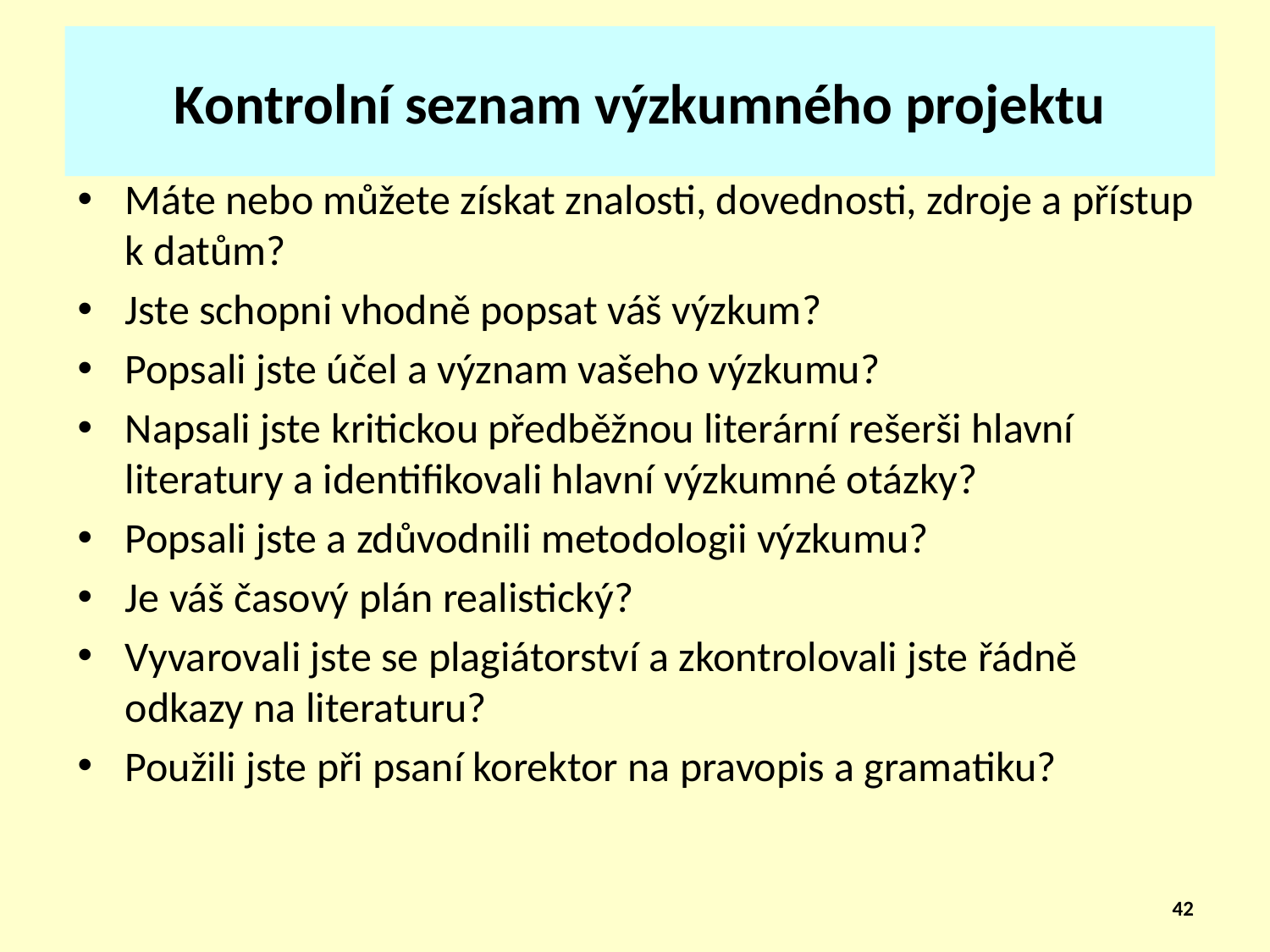

# Kontrolní seznam výzkumného projektu
Máte nebo můžete získat znalosti, dovednosti, zdroje a přístup k datům?
Jste schopni vhodně popsat váš výzkum?
Popsali jste účel a význam vašeho výzkumu?
Napsali jste kritickou předběžnou literární rešerši hlavní literatury a identifikovali hlavní výzkumné otázky?
Popsali jste a zdůvodnili metodologii výzkumu?
Je váš časový plán realistický?
Vyvarovali jste se plagiátorství a zkontrolovali jste řádně odkazy na literaturu?
Použili jste při psaní korektor na pravopis a gramatiku?

42